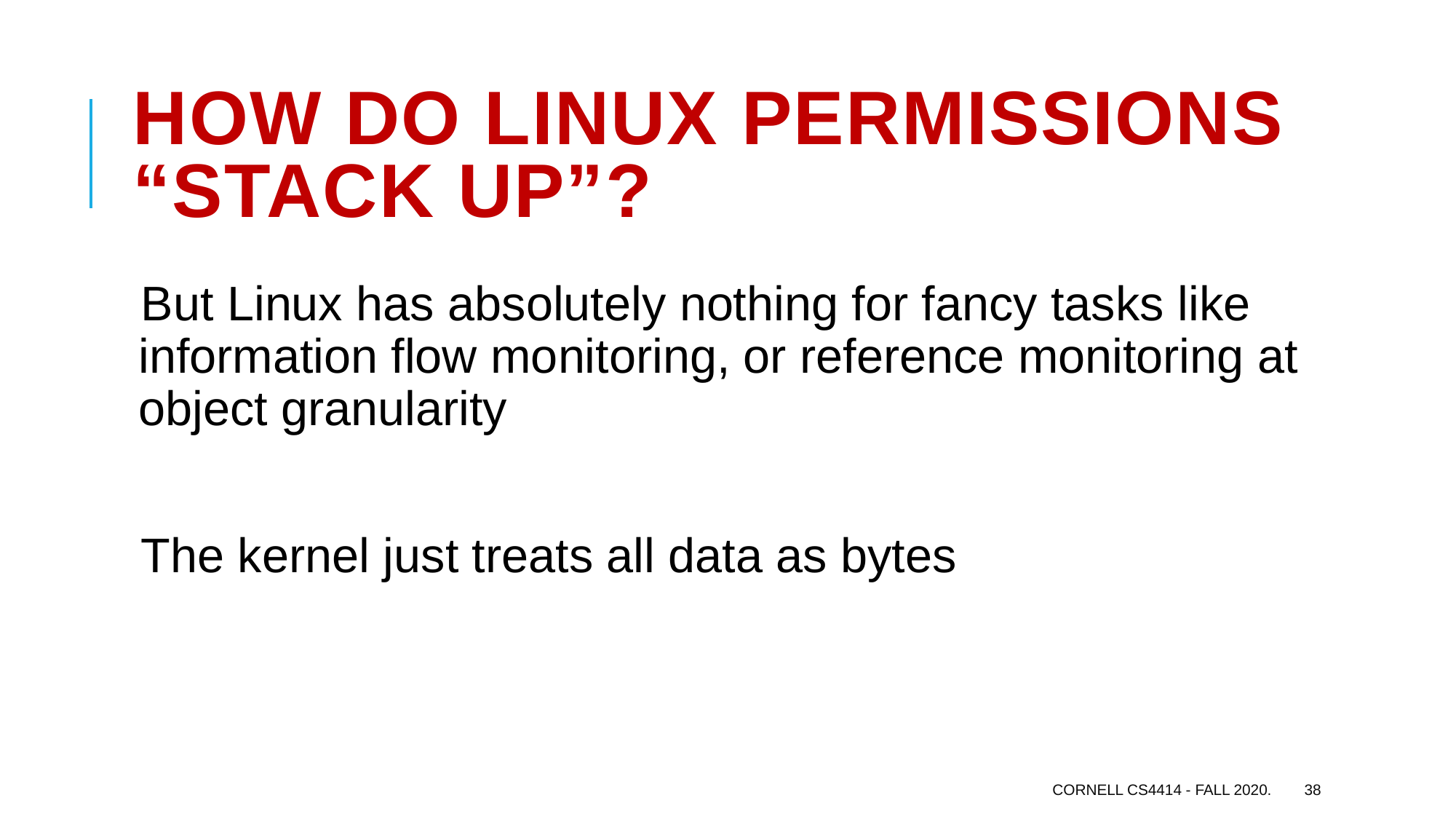

# How do Linux permissions “stack up”?
But Linux has absolutely nothing for fancy tasks like information flow monitoring, or reference monitoring at object granularity

The kernel just treats all data as bytes
Cornell CS4414 - Fall 2020.
38